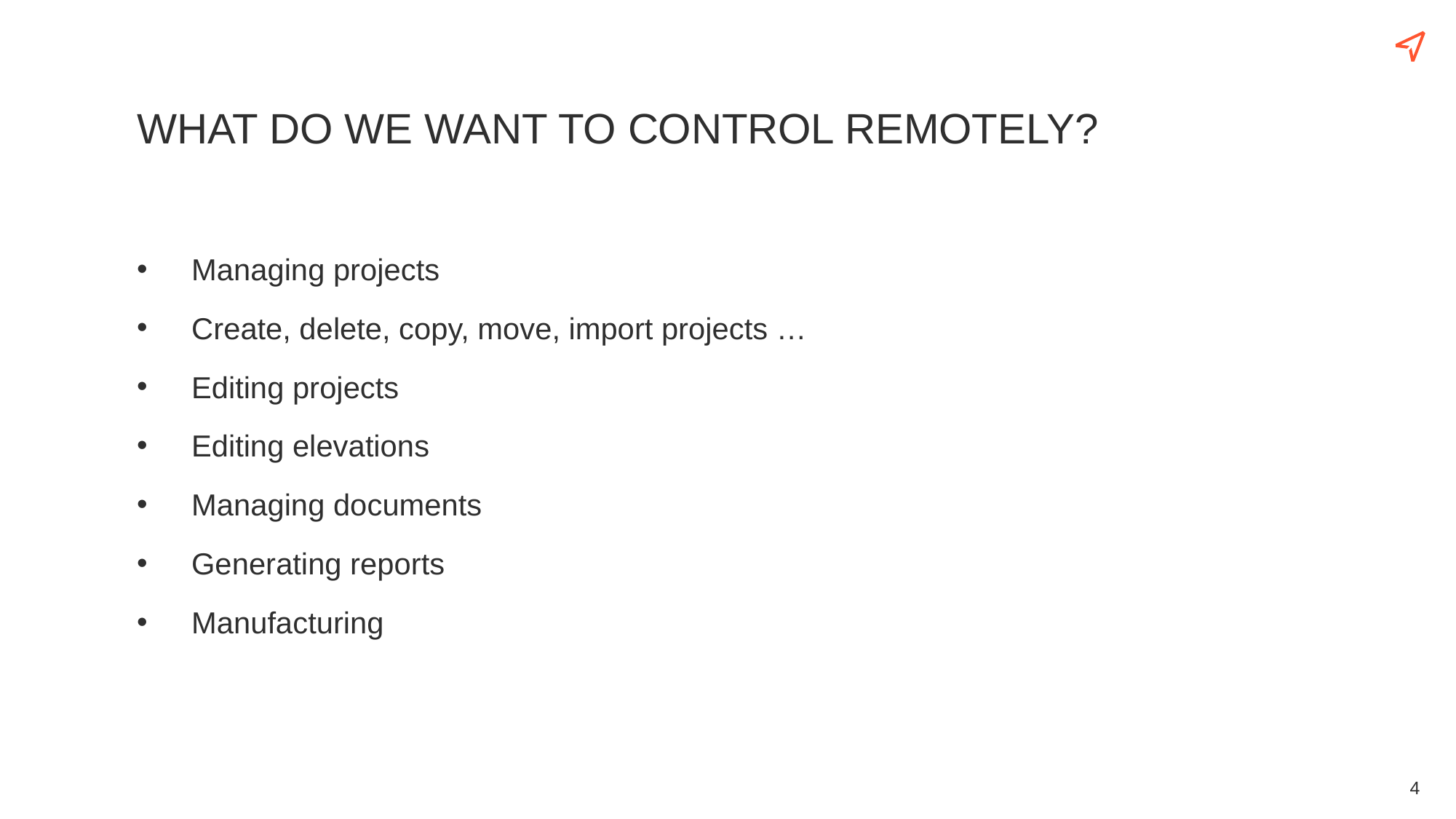

# What do we want to control remotely?
Managing projects
Create, delete, copy, move, import projects …
Editing projects
Editing elevations
Managing documents
Generating reports
Manufacturing